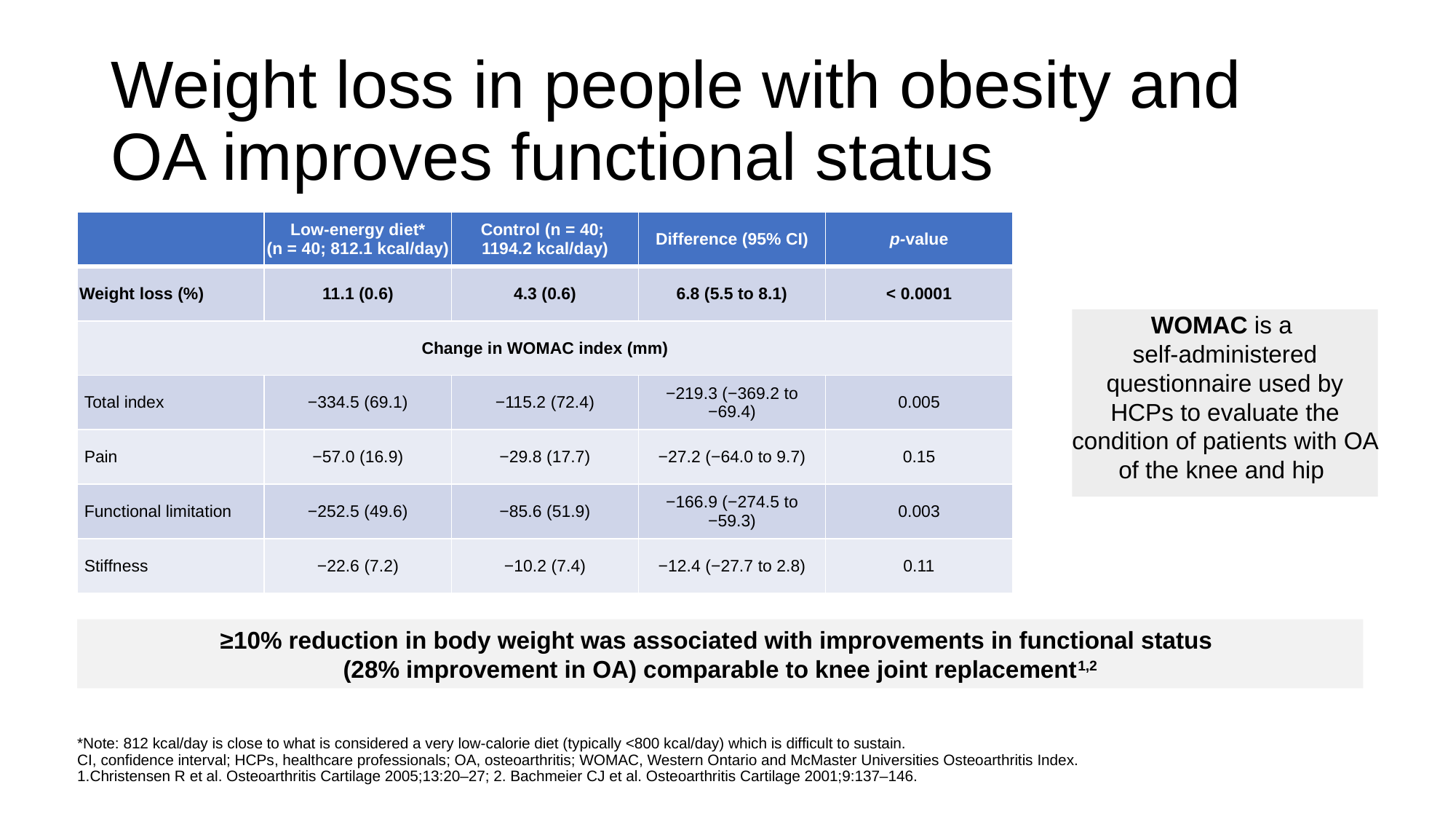

# Weight loss in people with obesity and OA improves functional status
|  | Low-energy diet\* (n = 40; 812.1 kcal/day) | Control (n = 40; 1194.2 kcal/day) | Difference (95% CI) | p-value |
| --- | --- | --- | --- | --- |
| Weight loss (%) | 11.1 (0.6) | 4.3 (0.6) | 6.8 (5.5 to 8.1) | < 0.0001 |
| Change in WOMAC index (mm) |  |  |  |  |
| Total index | −334.5 (69.1) | −115.2 (72.4) | −219.3 (−369.2 to −69.4) | 0.005 |
| Pain | −57.0 (16.9) | −29.8 (17.7) | −27.2 (−64.0 to 9.7) | 0.15 |
| Functional limitation | −252.5 (49.6) | −85.6 (51.9) | −166.9 (−274.5 to −59.3) | 0.003 |
| Stiffness | −22.6 (7.2) | −10.2 (7.4) | −12.4 (−27.7 to 2.8) | 0.11 |
WOMAC is a
self-administered questionnaire used by HCPs to evaluate the condition of patients with OA of the knee and hip
≥10% reduction in body weight was associated with improvements in functional status
(28% improvement in OA) comparable to knee joint replacement1,2
*Note: 812 kcal/day is close to what is considered a very low-calorie diet (typically <800 kcal/day) which is difficult to sustain.
CI, confidence interval; HCPs, healthcare professionals; OA, osteoarthritis; WOMAC, Western Ontario and McMaster Universities Osteoarthritis Index.
1.Christensen R et al. Osteoarthritis Cartilage 2005;13:20–27; 2. Bachmeier CJ et al. Osteoarthritis Cartilage 2001;9:137–146.